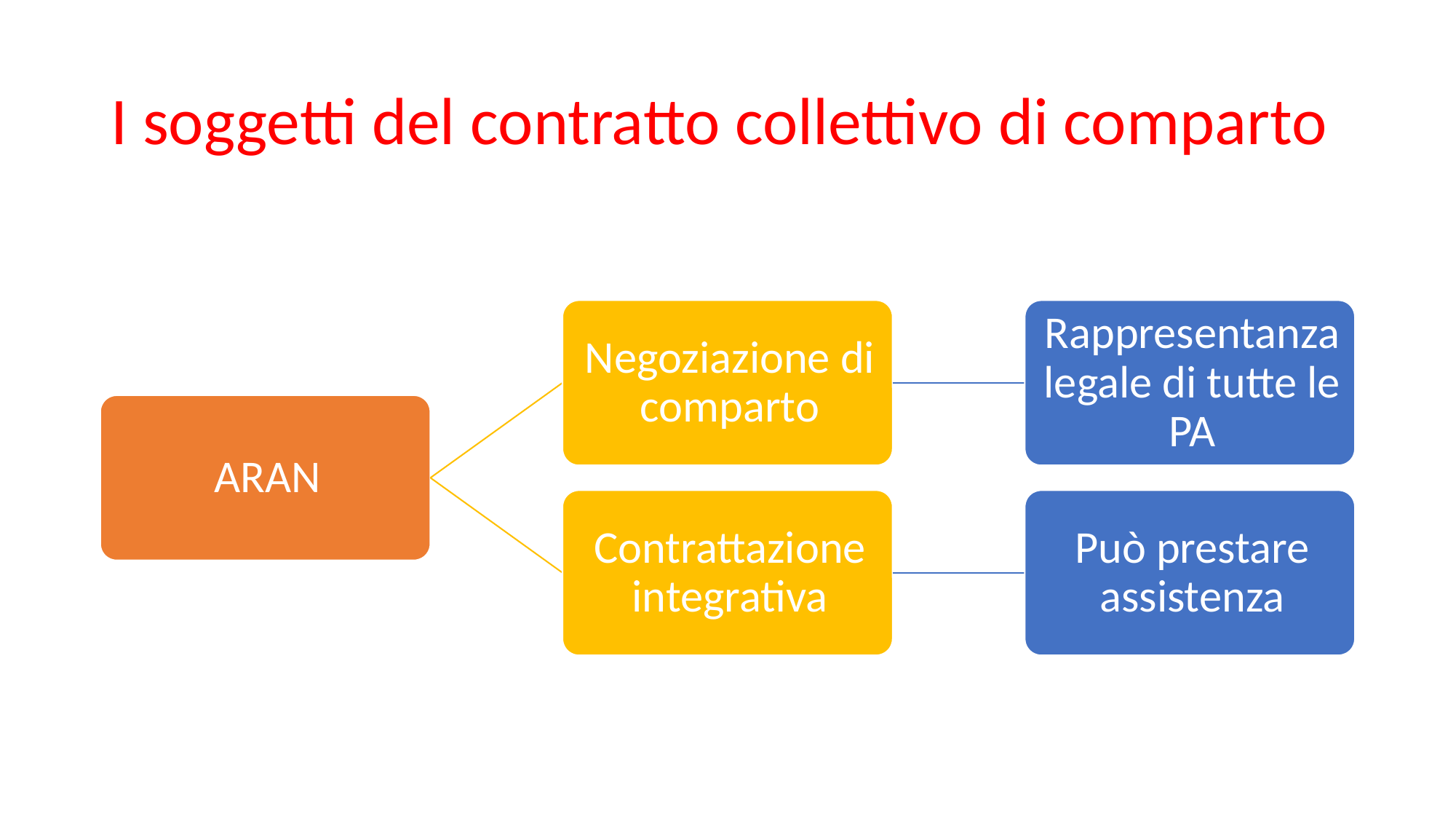

# I soggetti del contratto collettivo di comparto
ARAN

Negoziazione di comparto

Rappresentanza legale di tutte le PA

Contrattazione integrativa

Può prestare assistenza